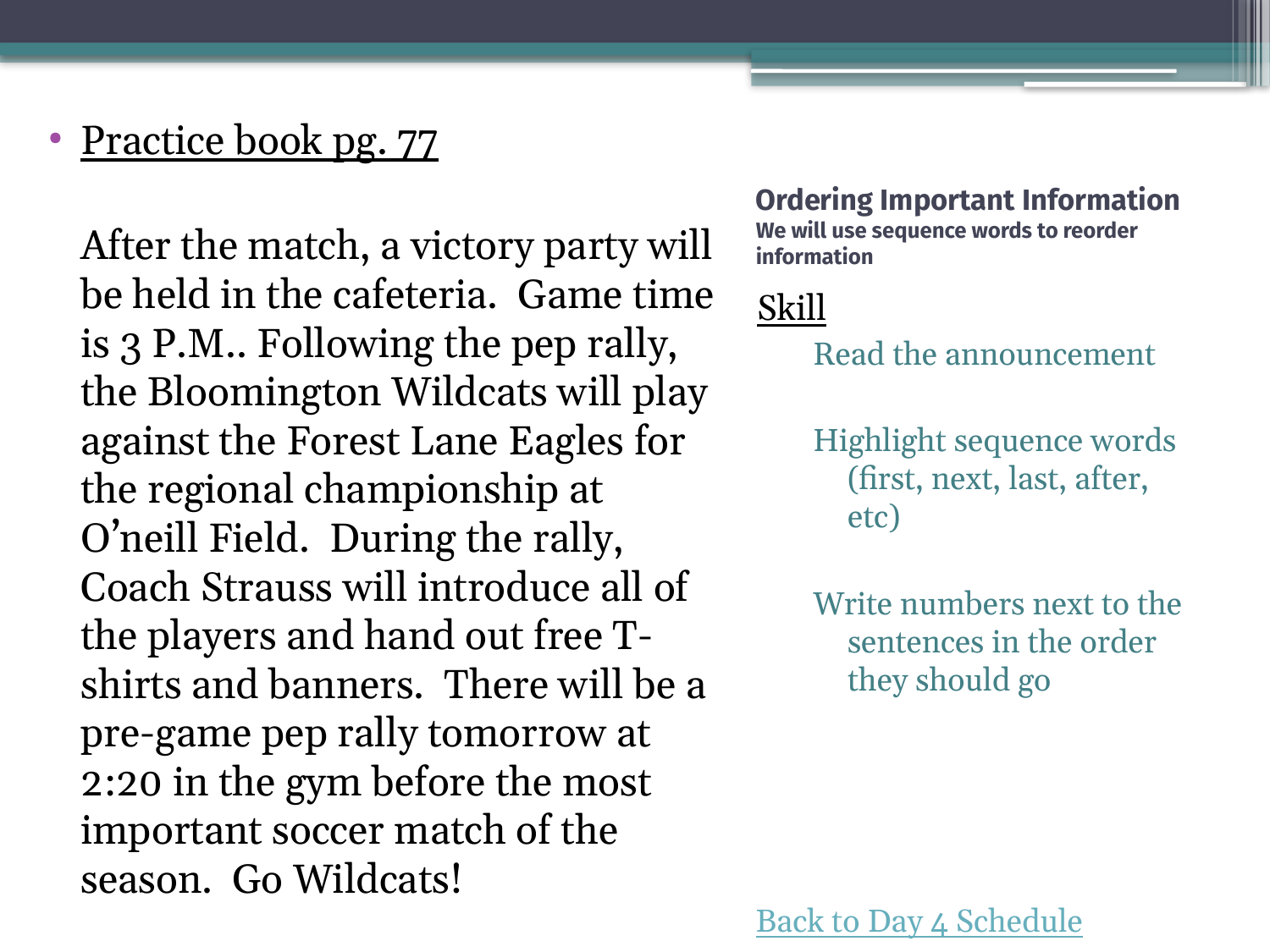

Practice book pg. 77

		After the match, a victory party will be held in the cafeteria.  Game time is 3 P.M.. Following the pep rally, the Bloomington Wildcats will play against the Forest Lane Eagles for the regional championship at O’neill Field.  During the rally, Coach Strauss will introduce all of the players and hand out free T-shirts and banners.  There will be a pre-game pep rally tomorrow at 2:20 in the gym before the most important soccer match of the season.  Go Wildcats!
# Ordering Important Information We will use sequence words to reorder information
Skill
Read the announcement

Highlight sequence words (first, next, last, after, etc)

Write numbers next to the sentences in the order they should go

Back to Day 4 Schedule